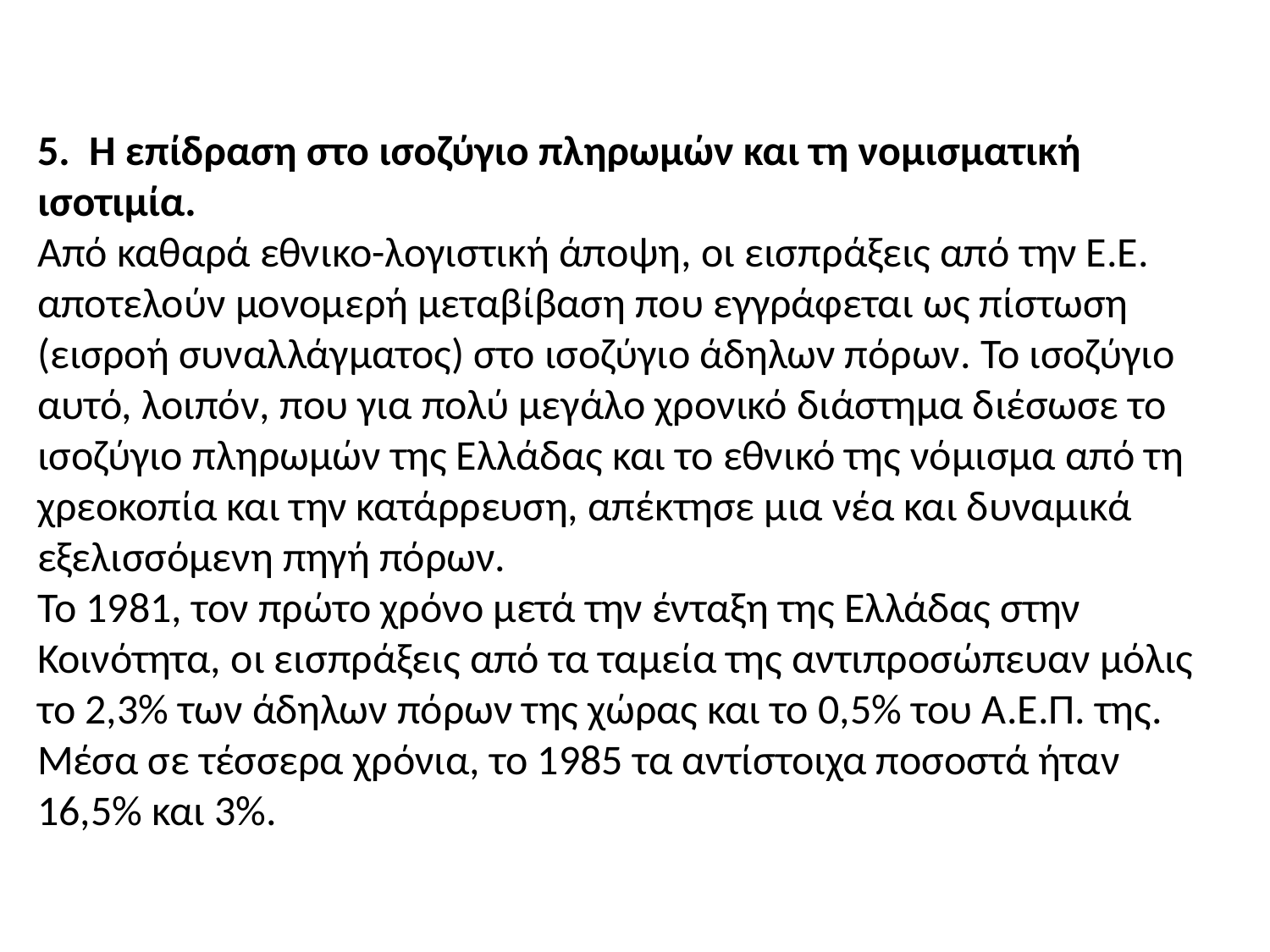

5.  Η επίδραση στο ισοζύγιο πληρωμών και τη νομισματική ισοτιμία.
Από καθαρά εθνικο-λογιστική άποψη, οι εισπράξεις από την Ε.Ε. αποτελούν μονομερή μεταβίβαση που εγγράφεται ως πίστωση (εισροή συναλλάγματος) στο ισοζύγιο άδηλων πόρων. Το ισοζύγιο αυτό, λοιπόν, που για πολύ μεγάλο χρονικό διάστημα διέσωσε το ισοζύγιο πληρωμών της Ελλάδας και το εθνικό της νόμισμα από τη χρεοκοπία και την κατάρρευση, απέκτησε μια νέα και δυναμικά εξελισσόμενη πηγή πόρων.
Το 1981, τον πρώτο χρόνο μετά την ένταξη της Ελλάδας στην Κοινότητα, οι εισπράξεις από τα ταμεία της αντιπροσώπευαν μόλις το 2,3% των άδηλων πόρων της χώρας και το 0,5% του Α.Ε.Π. της. Μέσα σε τέσσερα χρόνια, το 1985 τα αντίστοιχα ποσοστά ήταν 16,5% και 3%.